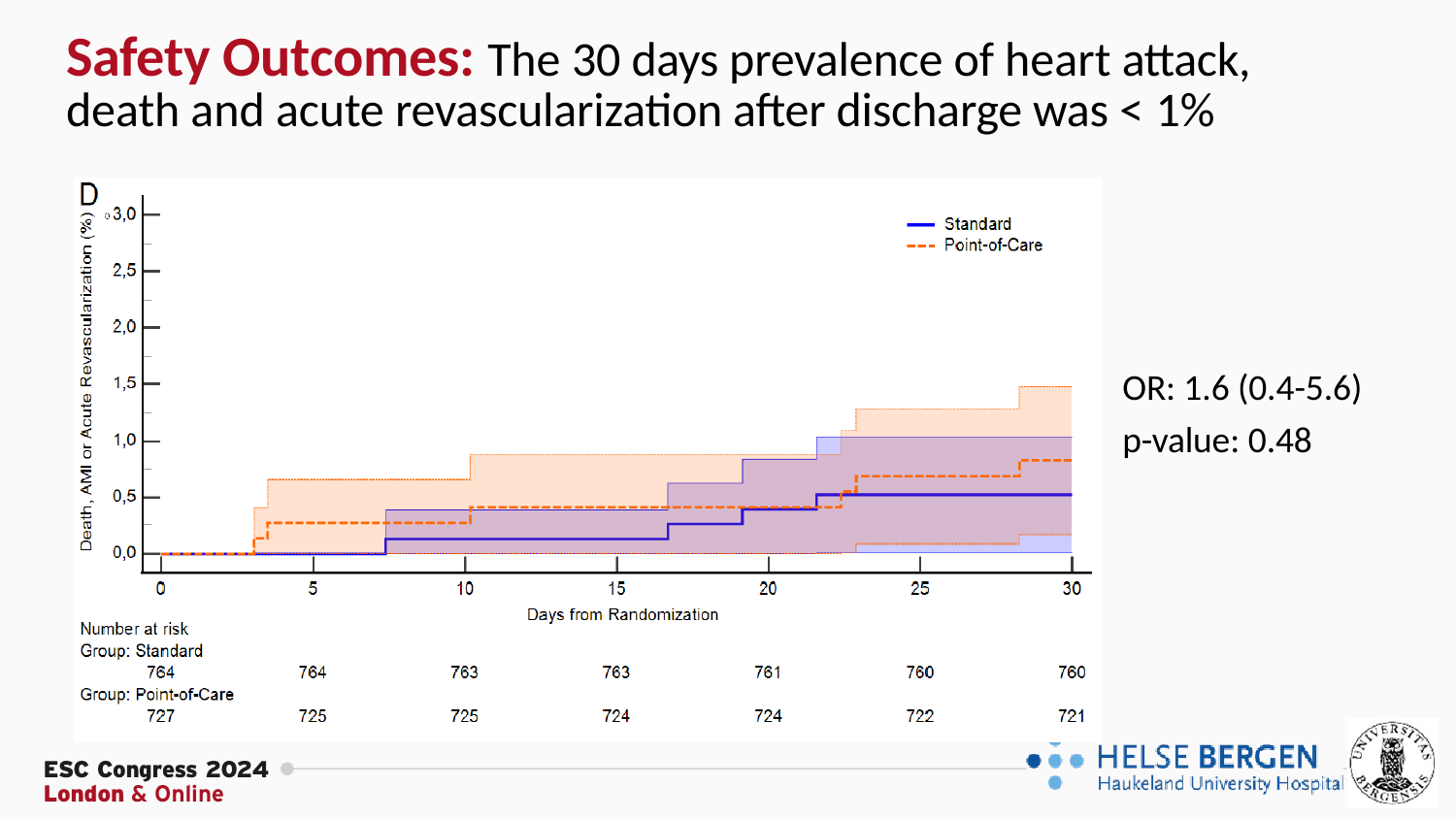

Safety Outcomes: The 30 days prevalence of heart attack,  death and acute revascularization after discharge was < 1%

OR: 1.6 (0.4-5.6)
p-value: 0.48